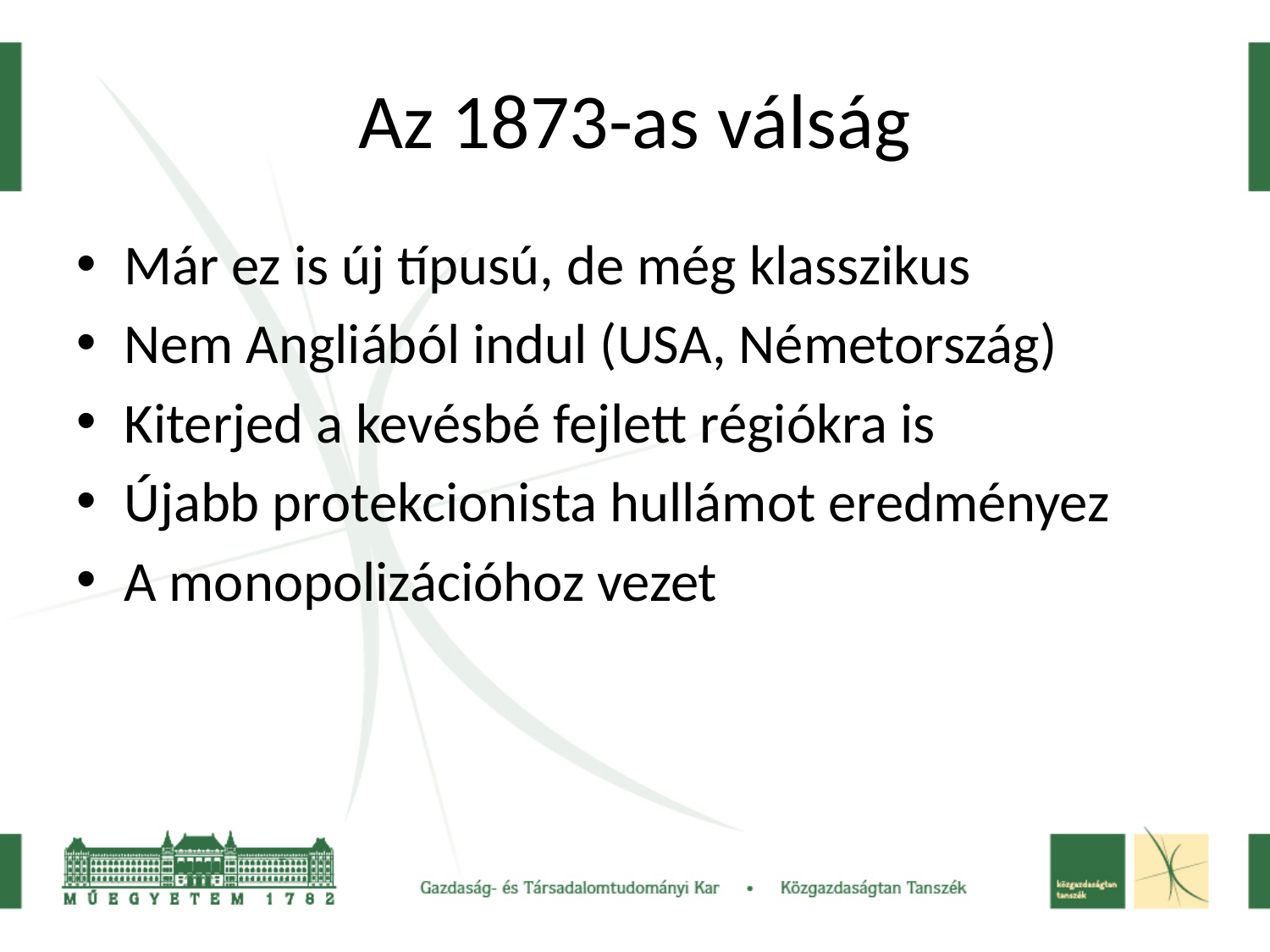

# Az 1873-as válság
Már ez is új típusú, de még klasszikus
Nem Angliából indul (USA, Németország)
Kiterjed a kevésbé fejlett régiókra is
Újabb protekcionista hullámot eredményez
A monopolizációhoz vezet